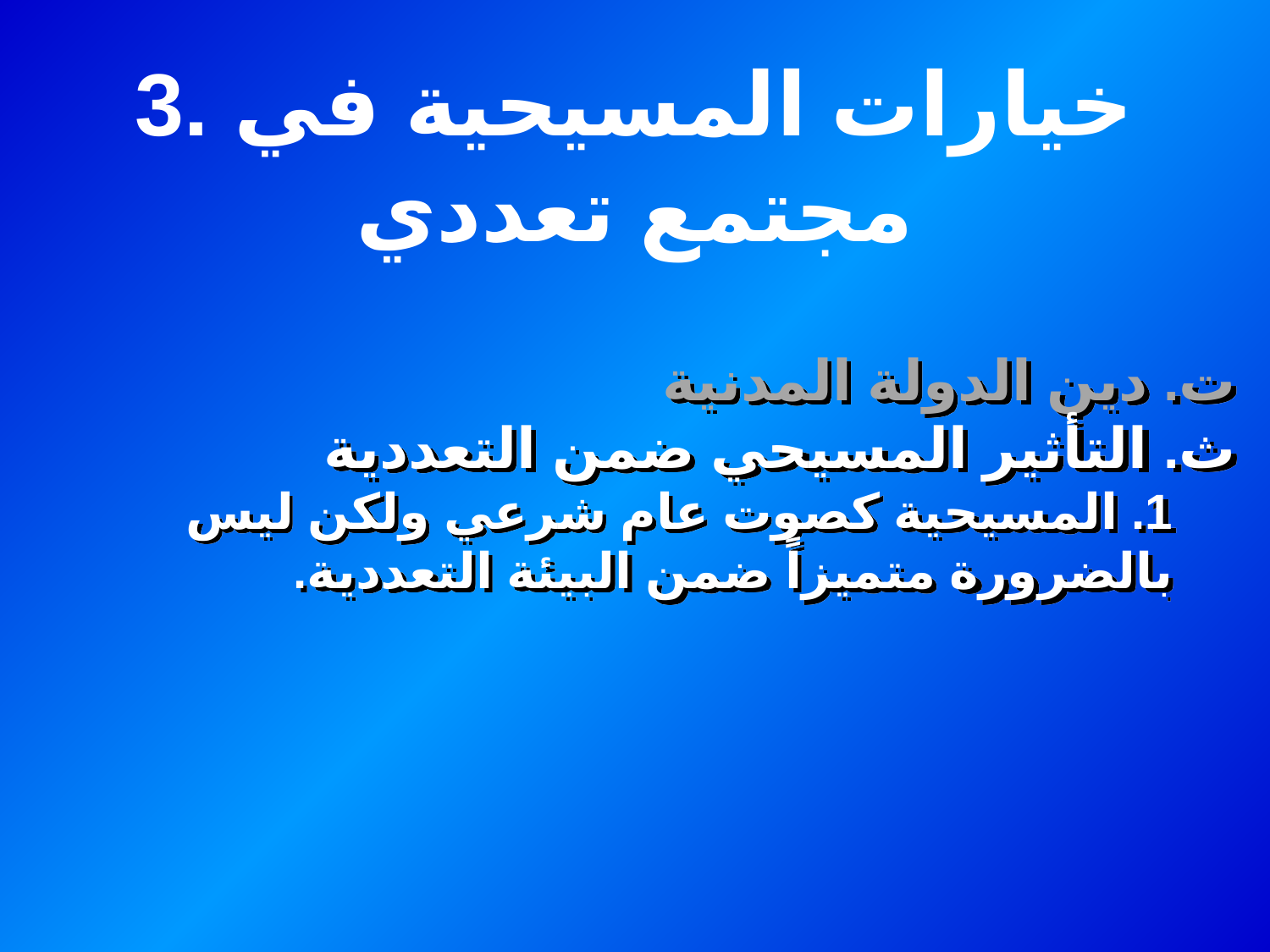

3. خيارات المسيحية في مجتمع تعددي

ت. دين الدولة المدنية
ث. التأثير المسيحي ضمن التعددية
1. المسيحية كصوت عام شرعي ولكن ليس بالضرورة متميزاً ضمن البيئة التعددية.